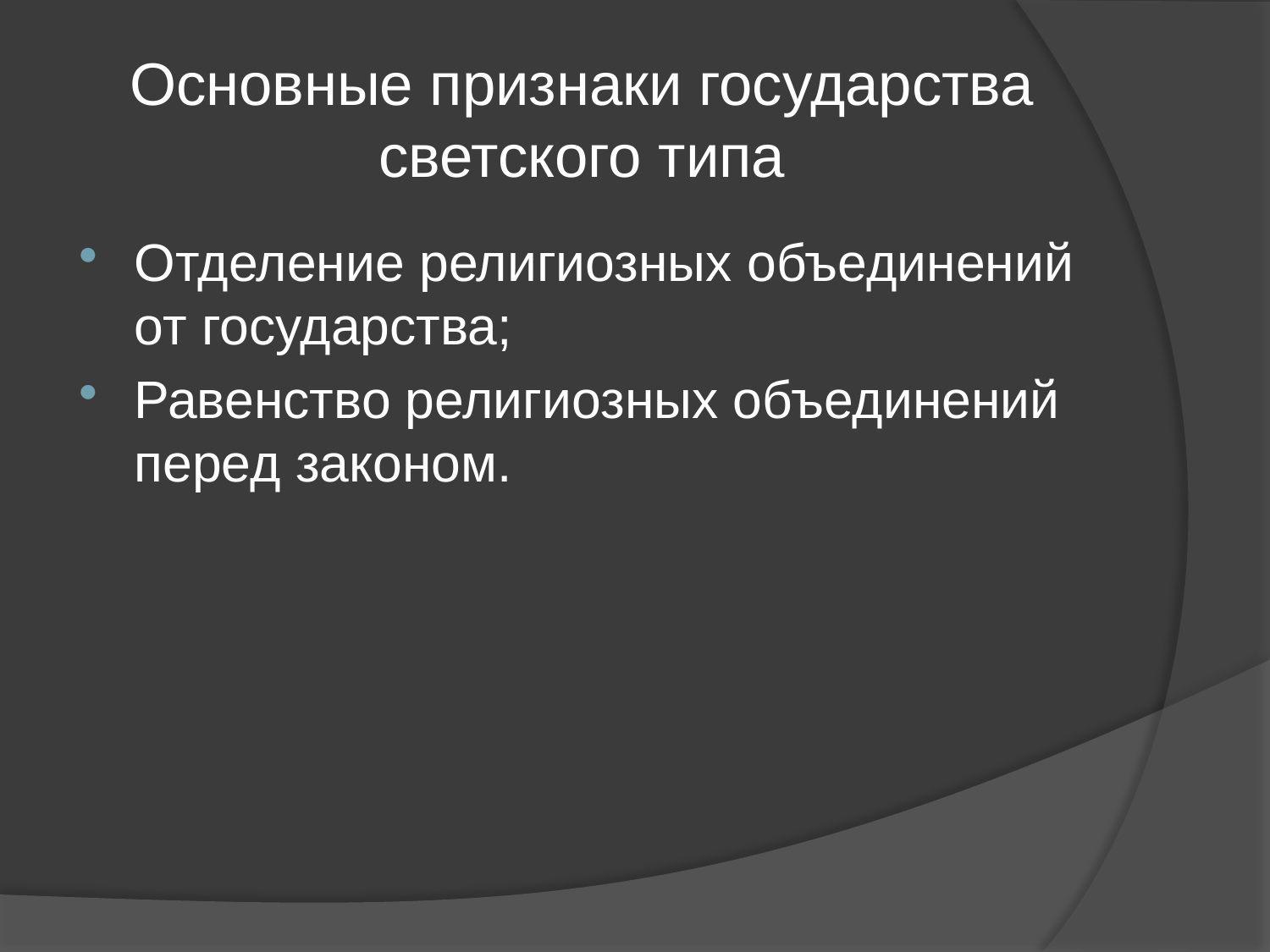

# Основные признаки государства светского типа
Отделение религиозных объединений от государства;
Равенство религиозных объединений перед законом.